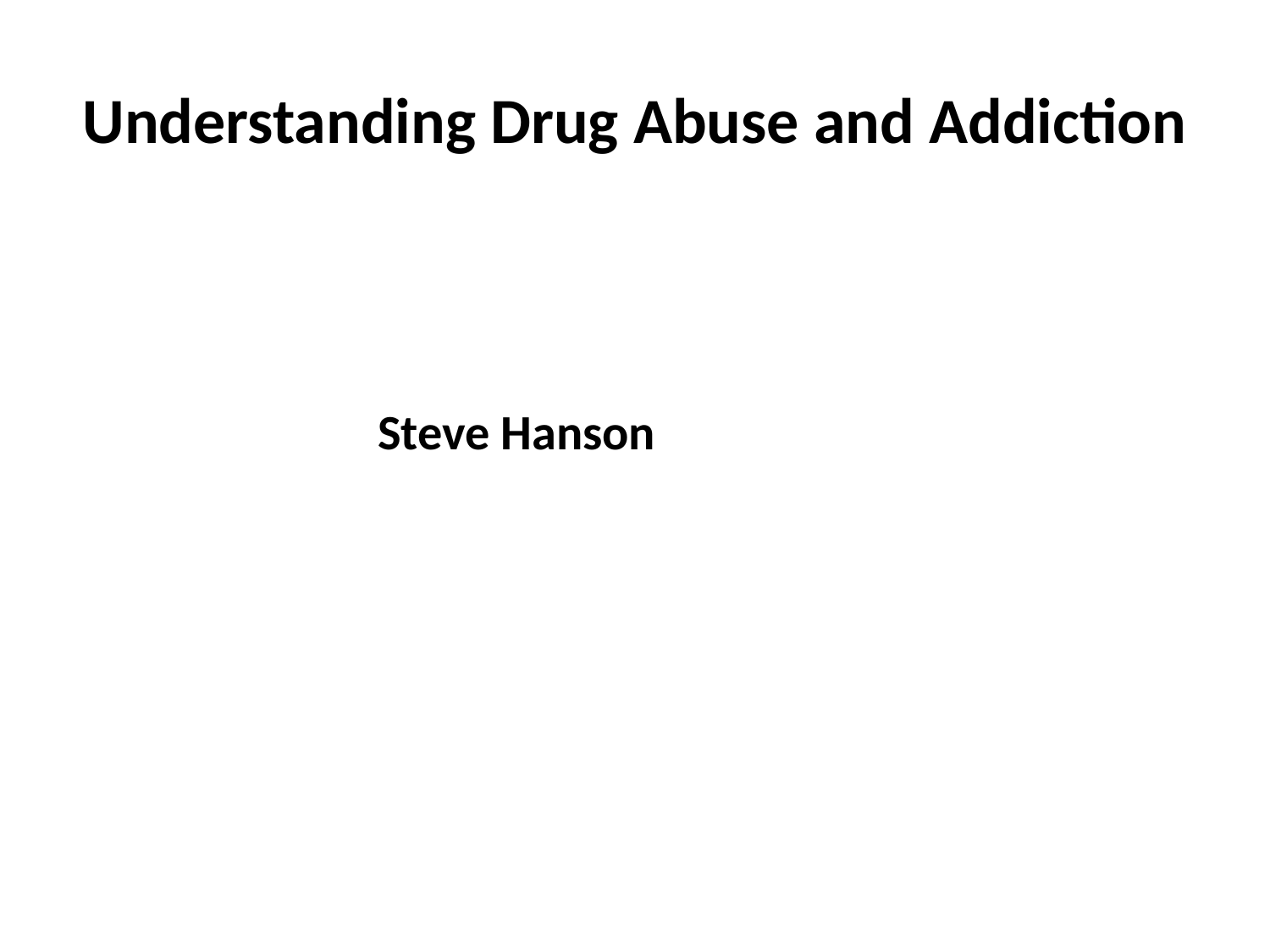

# Understanding Drug Abuse and Addiction

			Steve Hanson